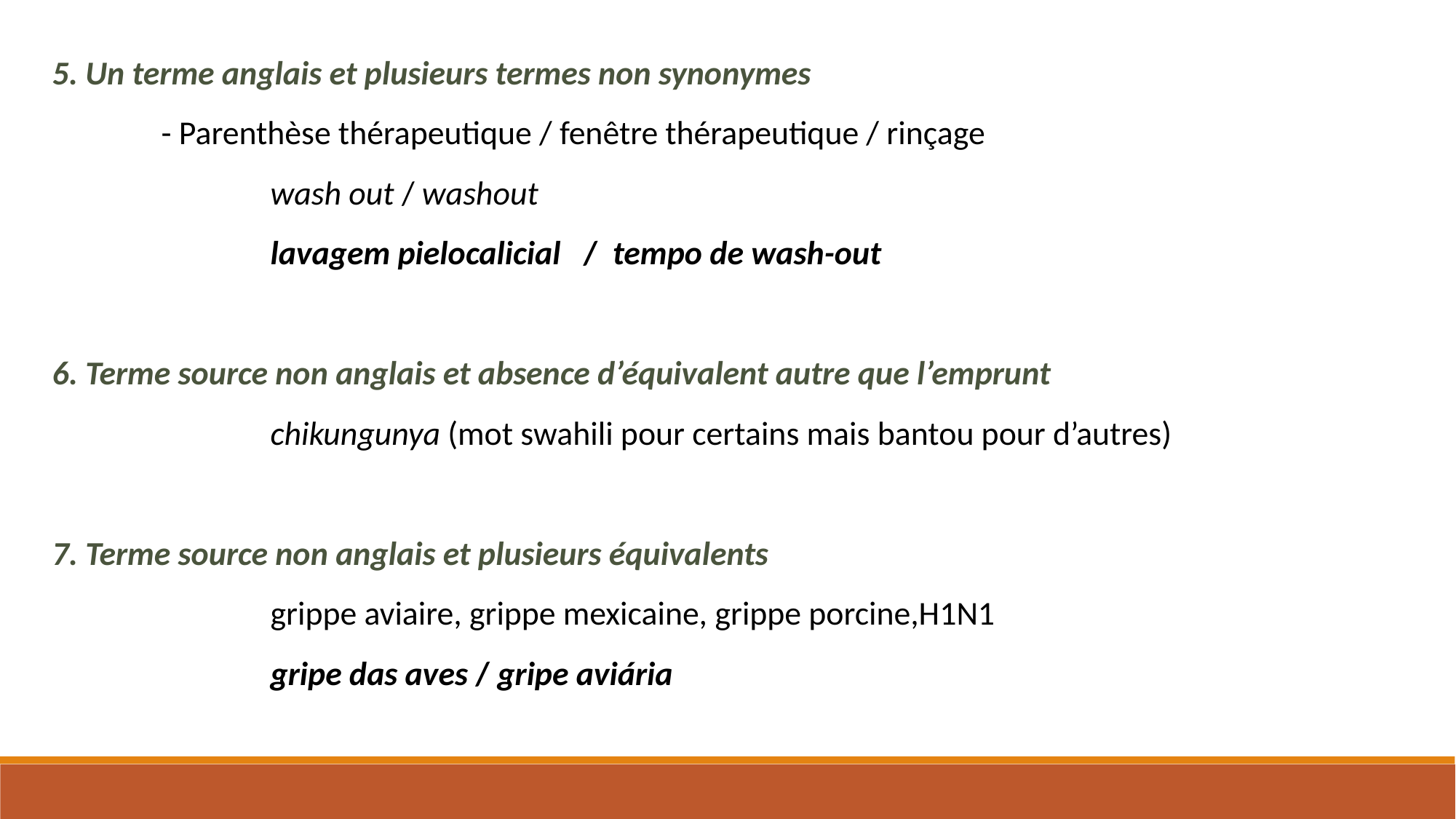

5. Un terme anglais et plusieurs termes non synonymes
	- Parenthèse thérapeutique / fenêtre thérapeutique / rinçage
		wash out / washout
		lavagem pielocalicial   /  tempo de wash-out

6. Terme source non anglais et absence d’équivalent autre que l’emprunt
		chikungunya (mot swahili pour certains mais bantou pour d’autres)

7. Terme source non anglais et plusieurs équivalents
		grippe aviaire, grippe mexicaine, grippe porcine,H1N1
		gripe das aves / gripe aviária